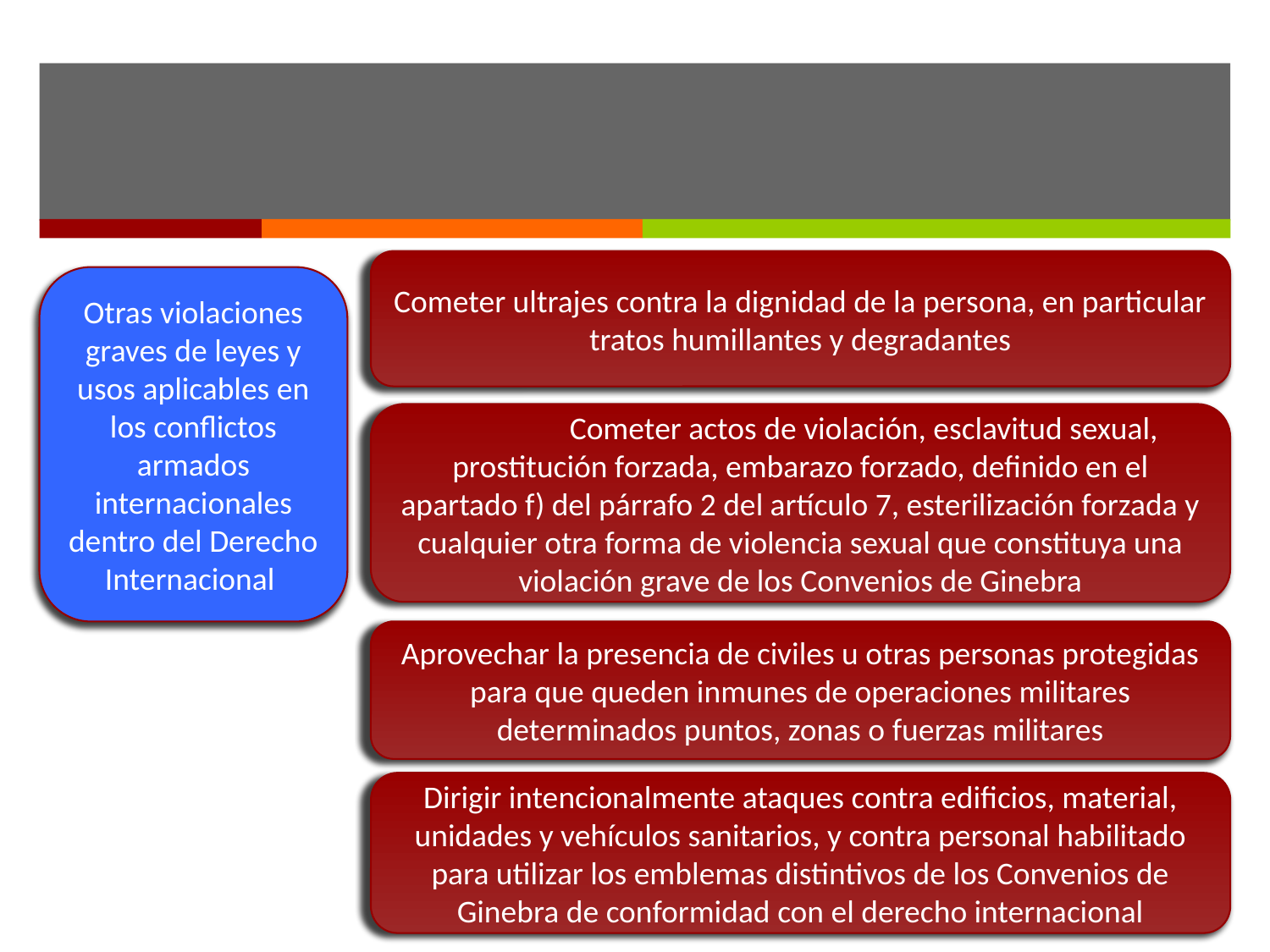

#
Cometer ultrajes contra la dignidad de la persona, en particular tratos humillantes y degradantes
Otras violaciones graves de leyes y usos aplicables en los conflictos armados internacionales dentro del Derecho Internacional
	Cometer actos de violación, esclavitud sexual, prostitución forzada, embarazo forzado, definido en el apartado f) del párrafo 2 del artículo 7, esterilización forzada y cualquier otra forma de violencia sexual que constituya una violación grave de los Convenios de Ginebra
Aprovechar la presencia de civiles u otras personas protegidas para que queden inmunes de operaciones militares determinados puntos, zonas o fuerzas militares
Dirigir intencionalmente ataques contra edificios, material, unidades y vehículos sanitarios, y contra personal habilitado para utilizar los emblemas distintivos de los Convenios de Ginebra de conformidad con el derecho internacional